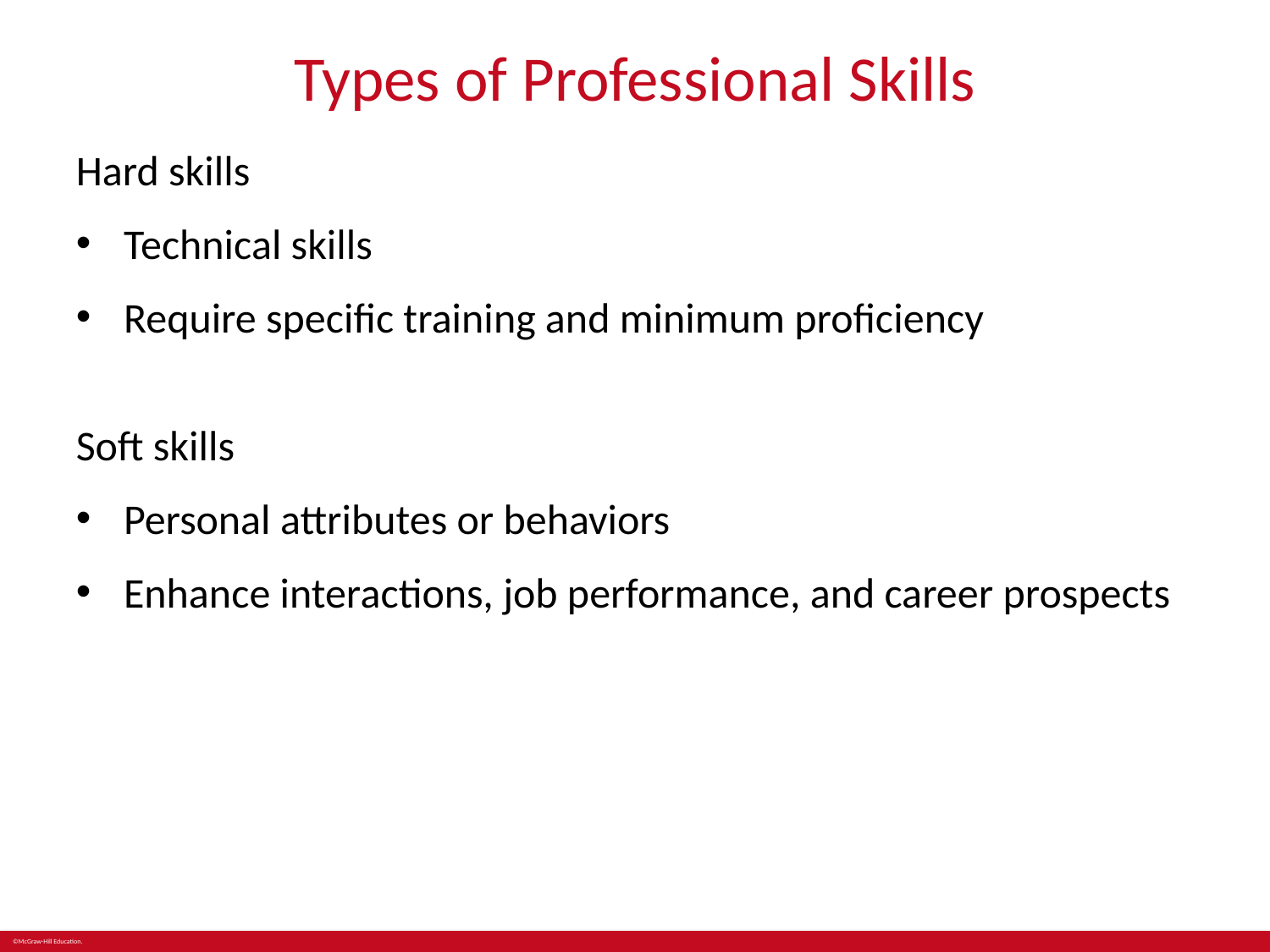

# Types of Professional Skills
Hard skills
Technical skills
Require specific training and minimum proficiency
Soft skills
Personal attributes or behaviors
Enhance interactions, job performance, and career prospects